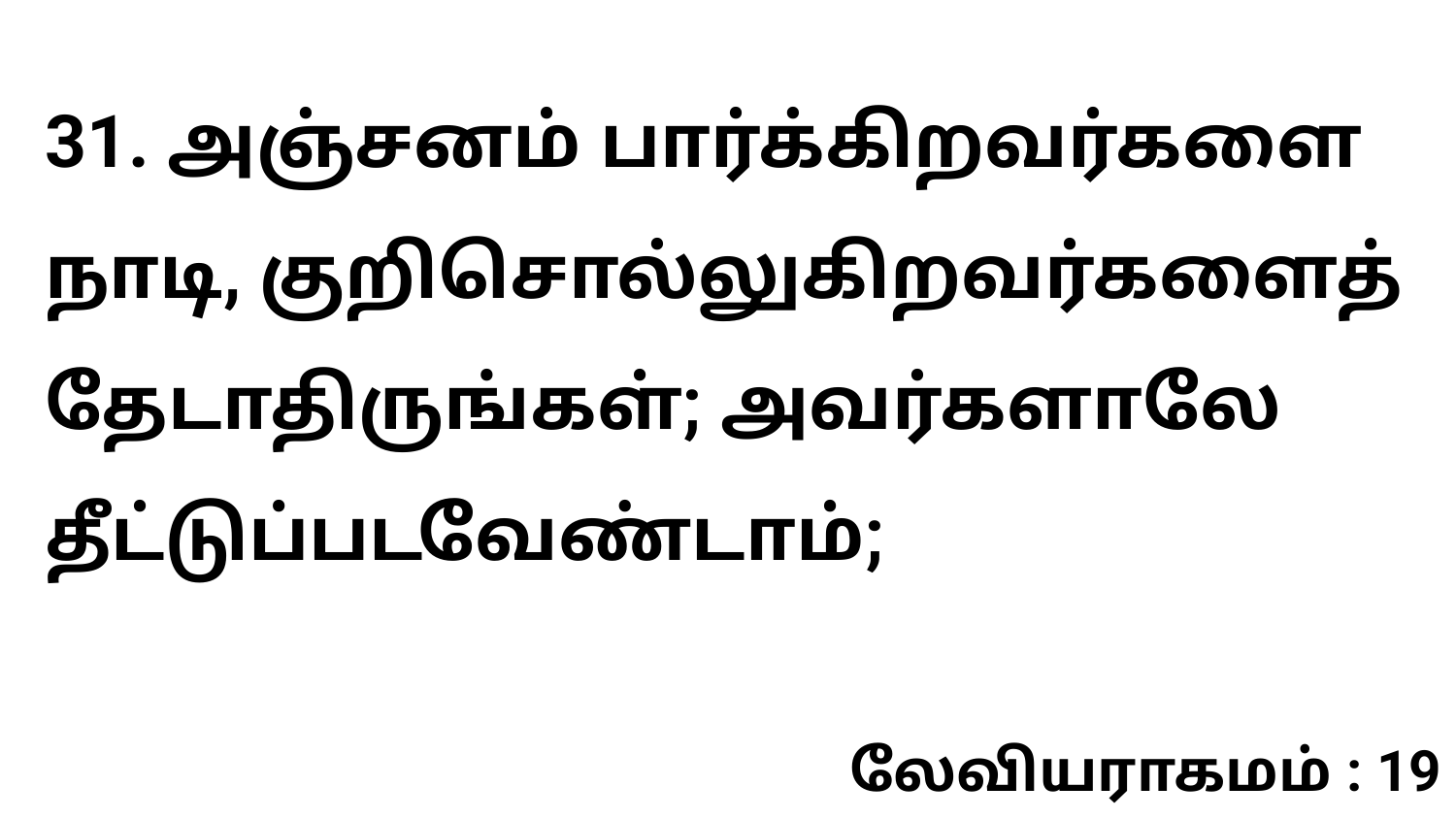

31. அஞ்சனம் பார்க்கிறவர்களை நாடி, குறிசொல்லுகிறவர்களைத் தேடாதிருங்கள்; அவர்களாலே தீட்டுப்படவேண்டாம்;
லேவியராகமம் : 19